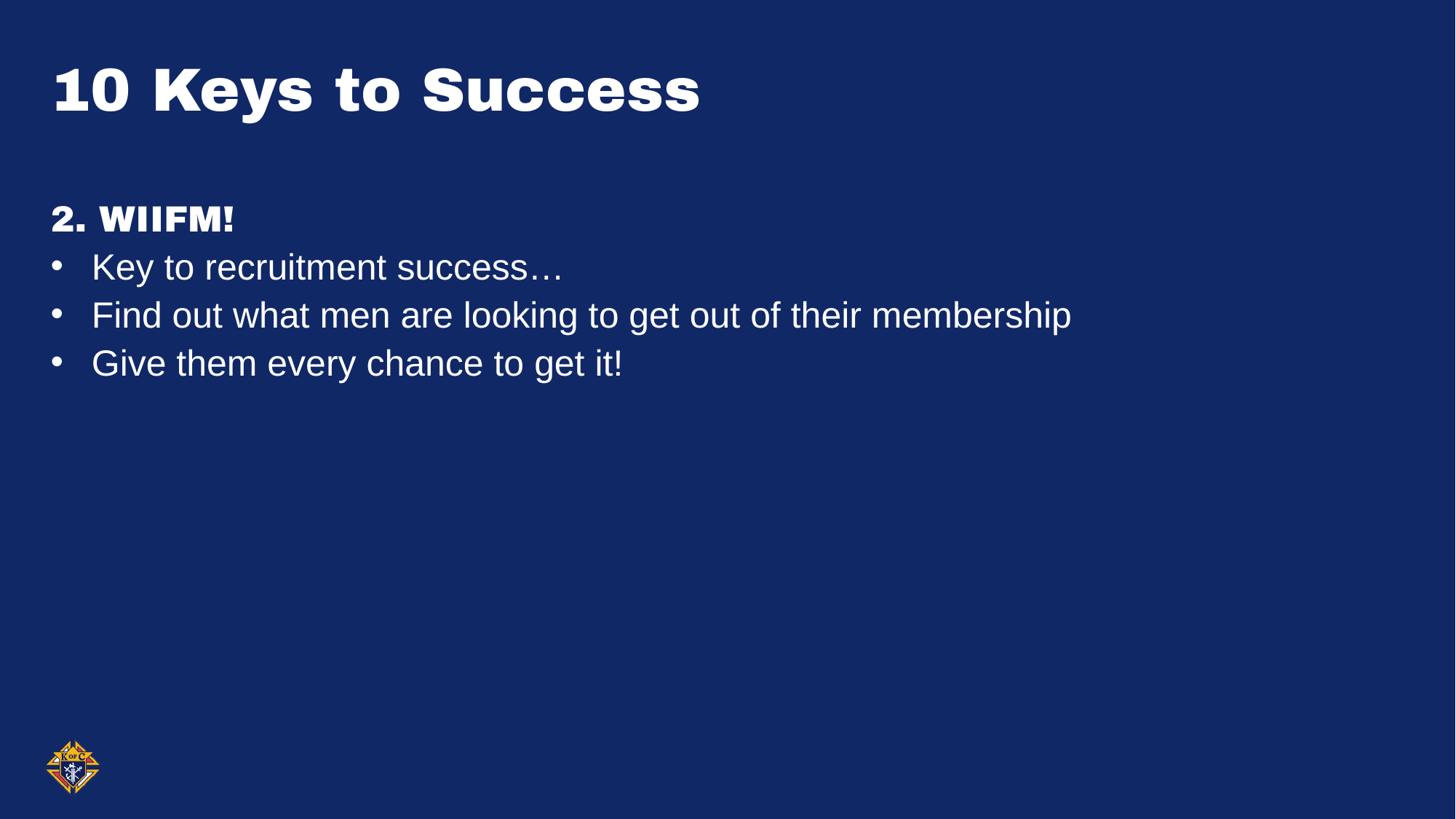

# 10 Keys to Success
2. WIIFM!
Key to recruitment success…
Find out what men are looking to get out of their membership
Give them every chance to get it!